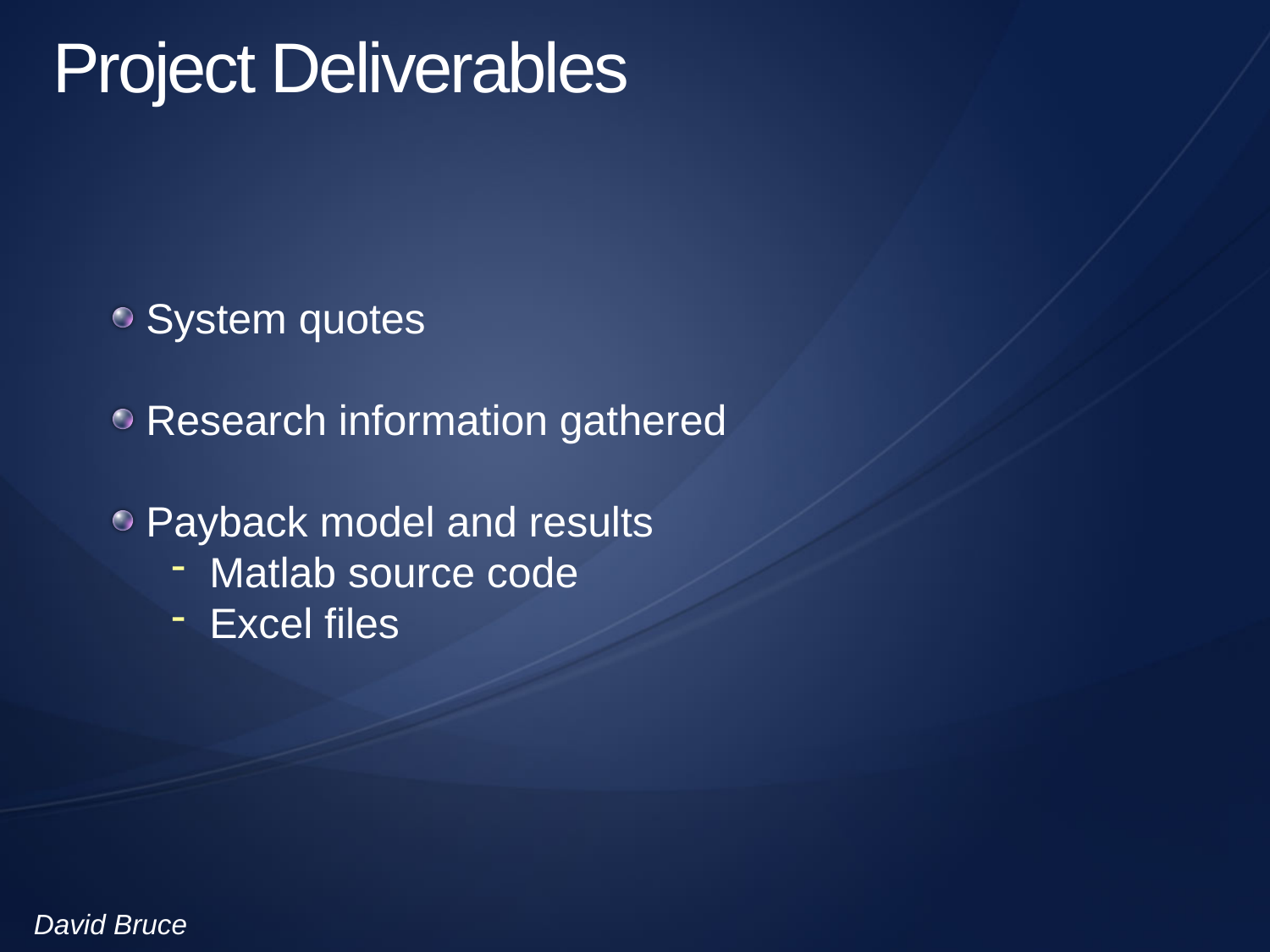

# Project Deliverables
System quotes

Research information gathered

Payback model and results
Matlab source code
Excel files
David Bruce